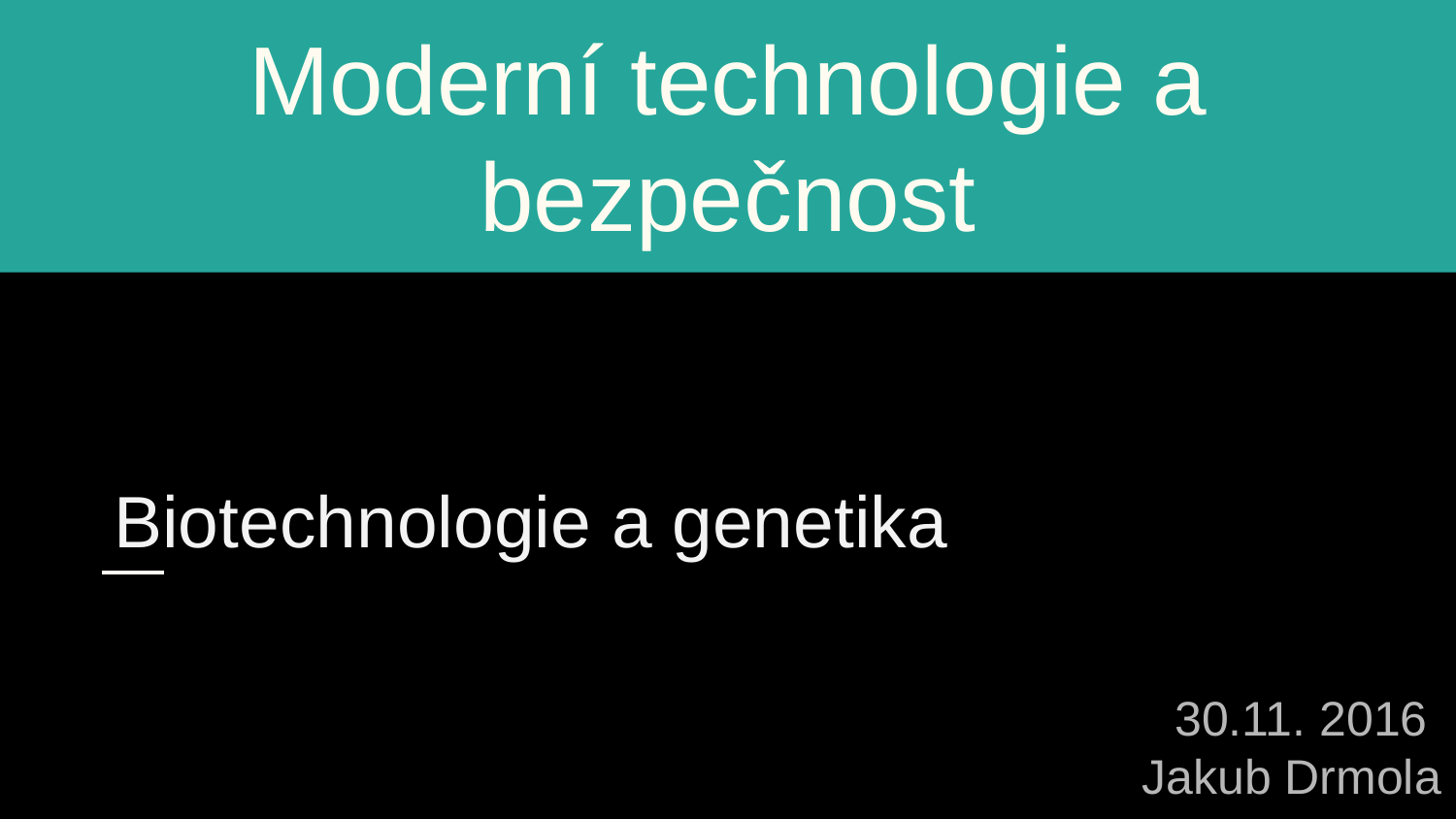

# Moderní technologie a bezpečnost
Biotechnologie a genetika
30.11. 2016
Jakub Drmola